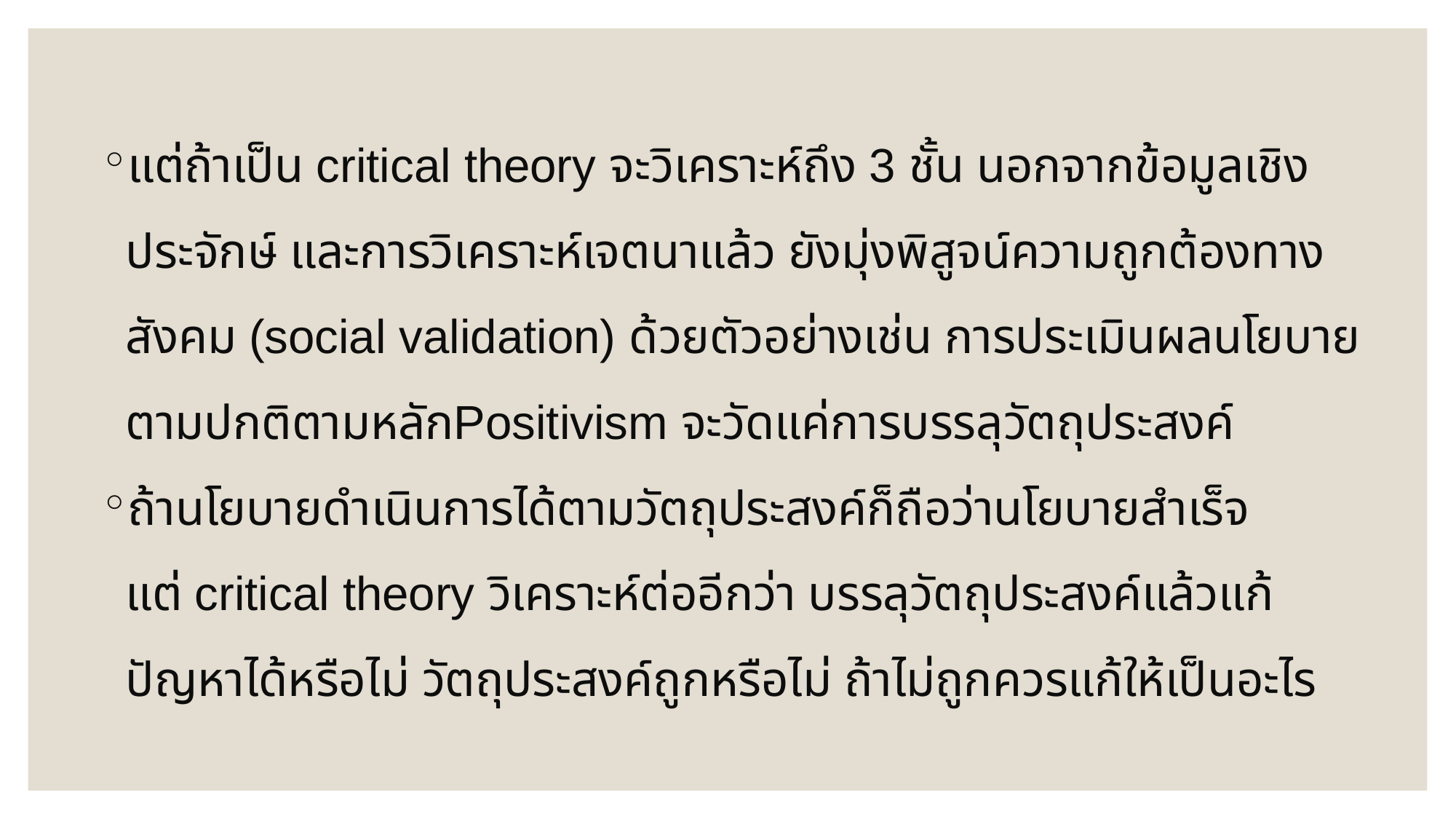

แต่ถ้าเป็น critical theory จะวิเคราะห์ถึง 3 ชั้น นอกจากข้อมูลเชิงประจักษ์ และการวิเคราะห์เจตนาแล้ว ยังมุ่งพิสูจน์ความถูกต้องทางสังคม (social validation) ด้วยตัวอย่างเช่น การประเมินผลนโยบาย ตามปกติตามหลักPositivism จะวัดแค่การบรรลุวัตถุประสงค์
ถ้านโยบายดำเนินการได้ตามวัตถุประสงค์ก็ถือว่านโยบายสำเร็จ
	แต่ critical theory วิเคราะห์ต่ออีกว่า บรรลุวัตถุประสงค์แล้วแก้ปัญหาได้หรือไม่ วัตถุประสงค์ถูกหรือไม่ ถ้าไม่ถูกควรแก้ให้เป็นอะไร